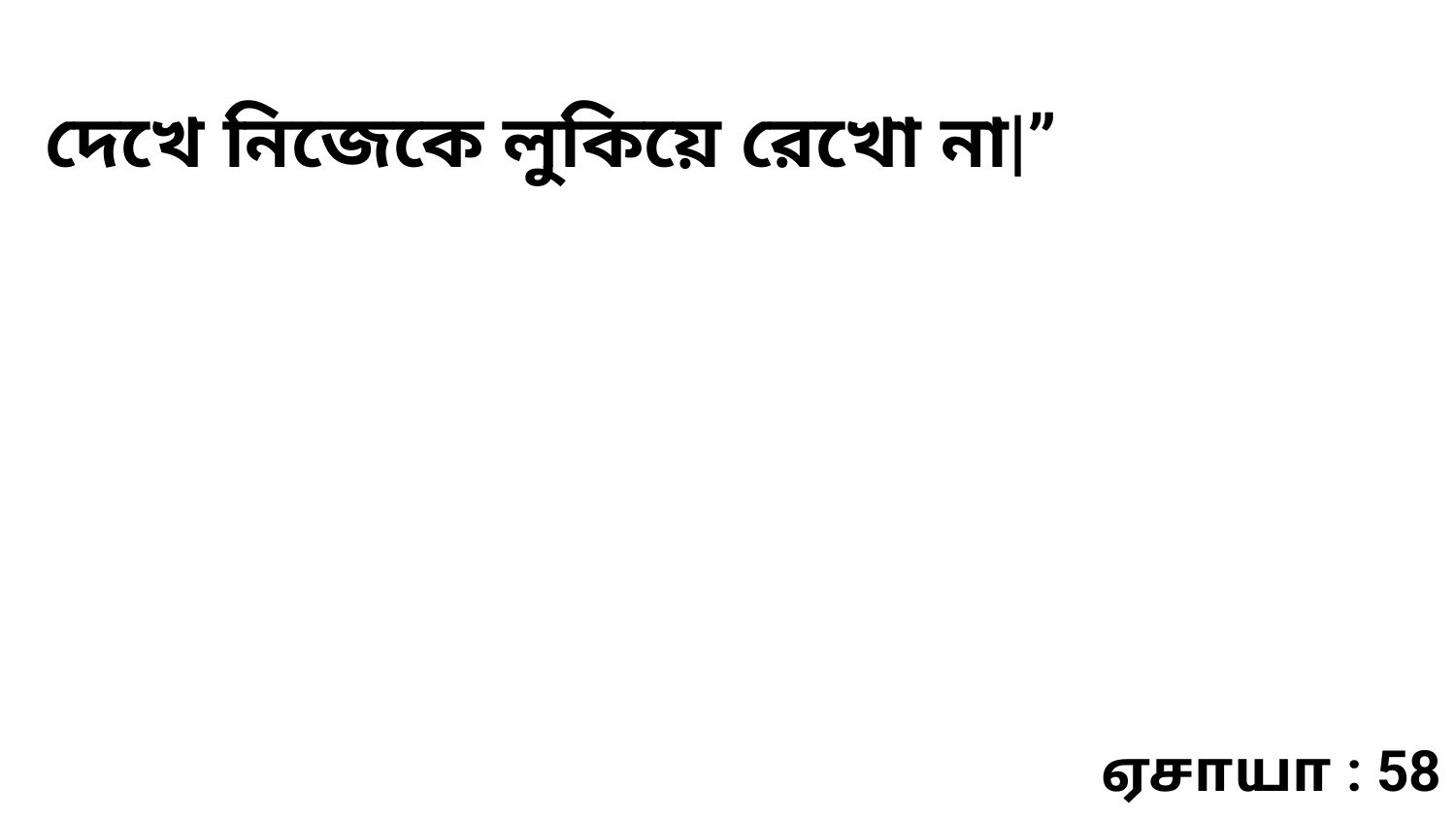

দেখে নিজেকে লুকিয়ে রেখো না|”
ஏசாயா : 58